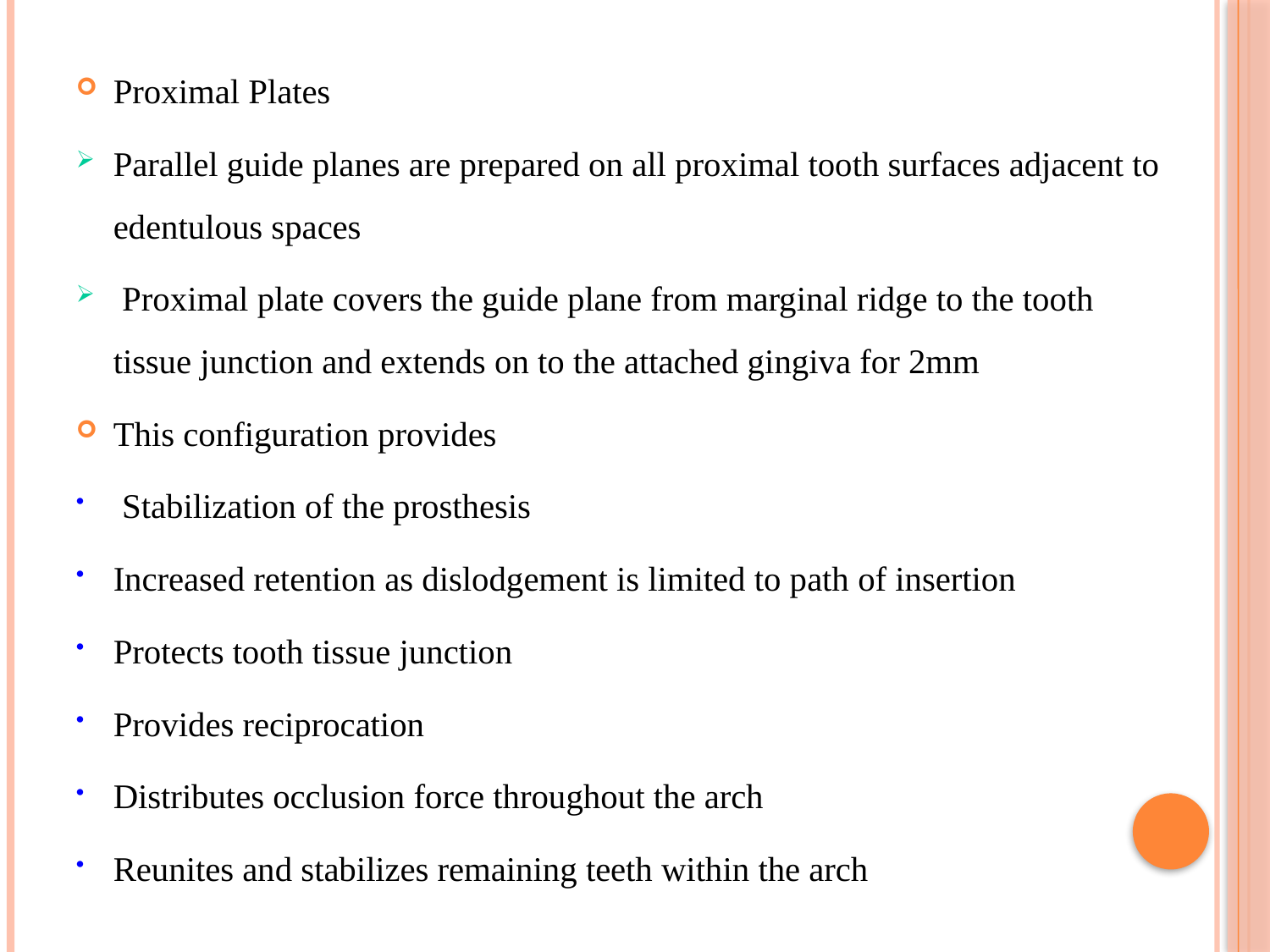

Proximal Plates
Parallel guide planes are prepared on all proximal tooth surfaces adjacent to edentulous spaces
 Proximal plate covers the guide plane from marginal ridge to the tooth tissue junction and extends on to the attached gingiva for 2mm
This configuration provides
 Stabilization of the prosthesis
Increased retention as dislodgement is limited to path of insertion
Protects tooth tissue junction
Provides reciprocation
Distributes occlusion force throughout the arch
Reunites and stabilizes remaining teeth within the arch